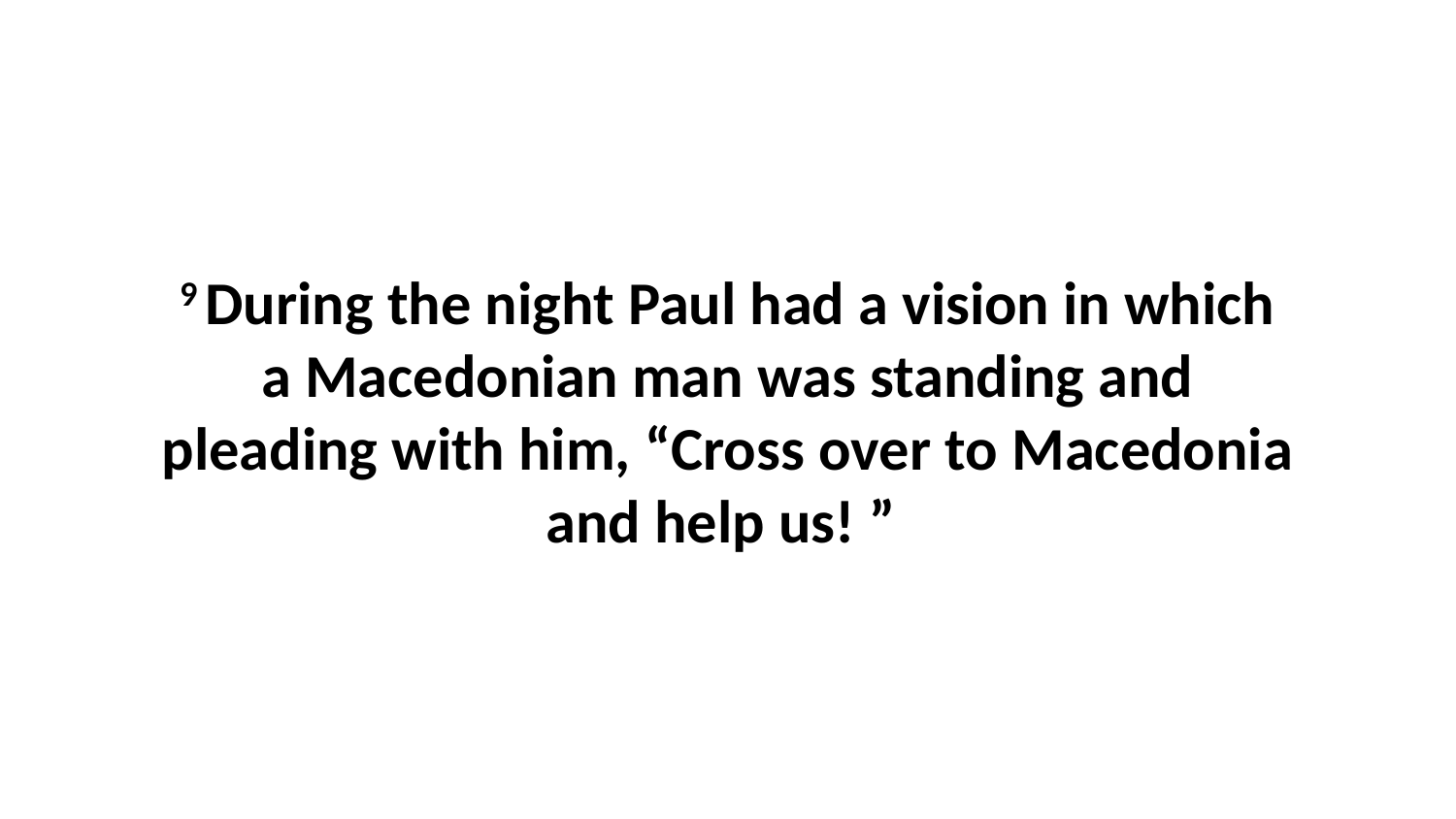

9 During the night Paul had a vision in which a Macedonian man was standing and pleading with him, “Cross over to Macedonia and help us! ”